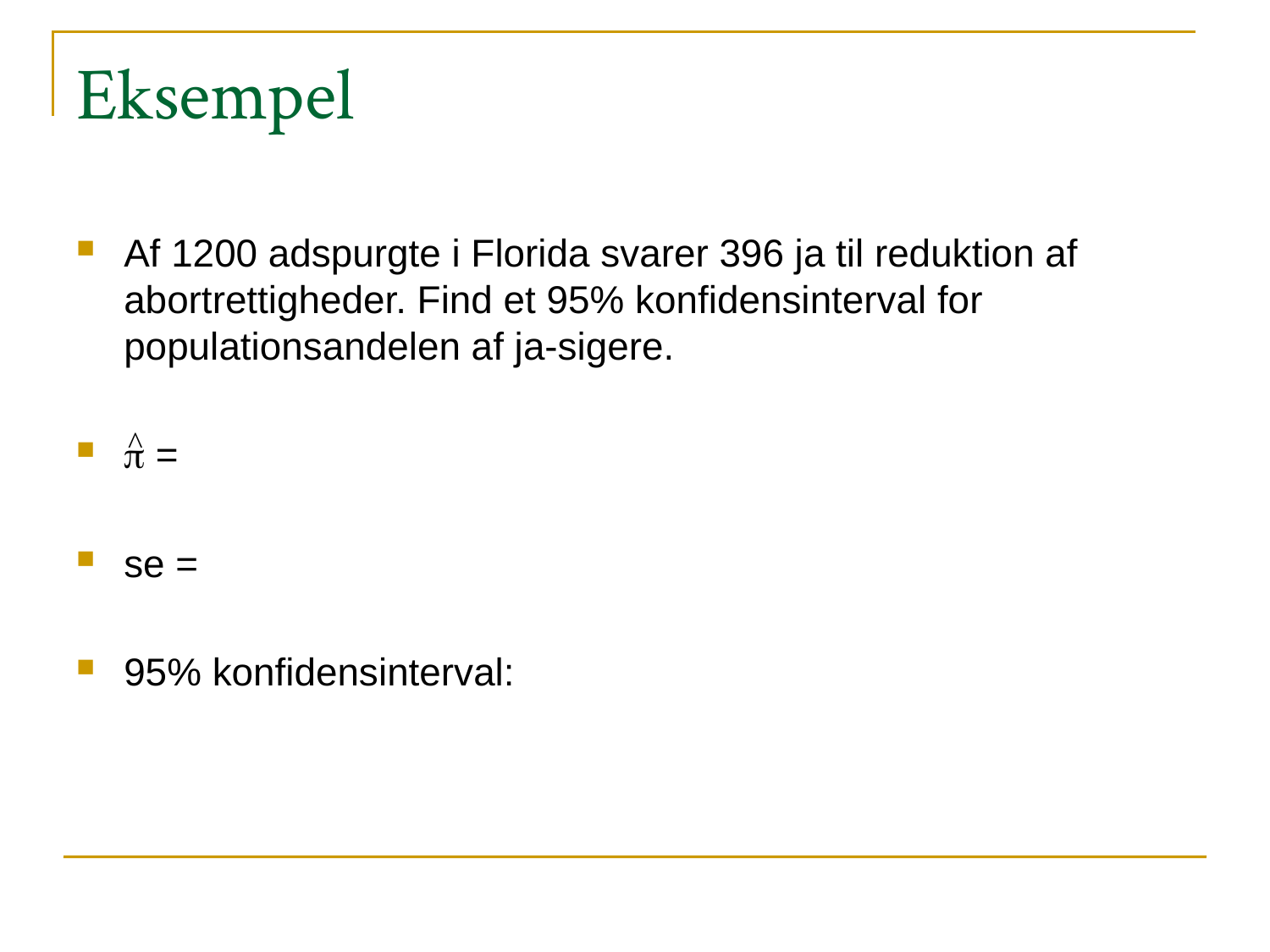

# Eksempel
Af 1200 adspurgte i Florida svarer 396 ja til reduktion af abortrettigheder. Find et 95% konfidensinterval for populationsandelen af ja-sigere.

π =

se =

95% konfidensinterval:
^